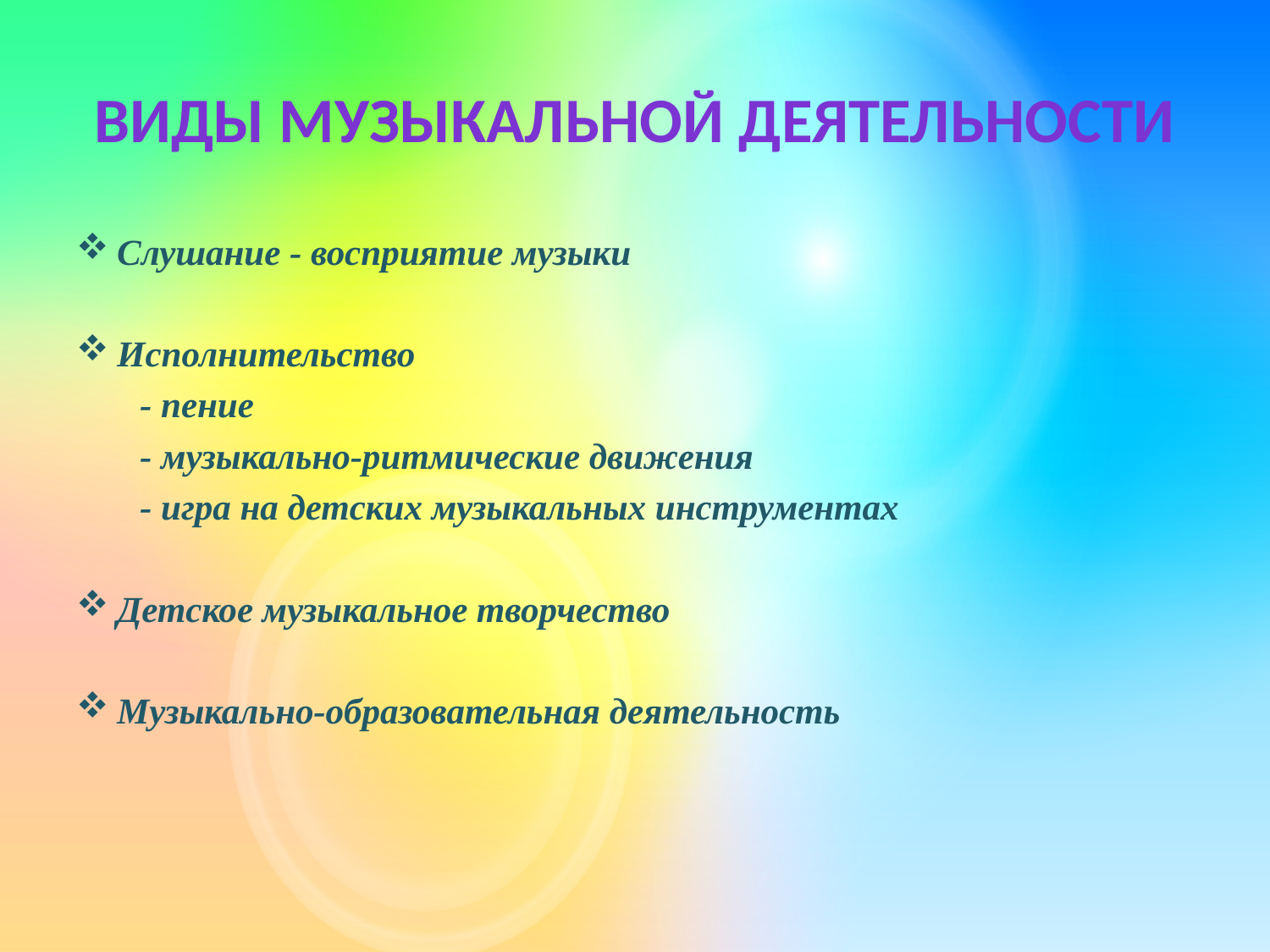

# Виды музыкальной деятельности
Слушание - восприятие музыки

Исполнительство
       - пение
       - музыкально-ритмические движения
       - игра на детских музыкальных инструментах

Детское музыкальное творчество

Музыкально-образовательная деятельность